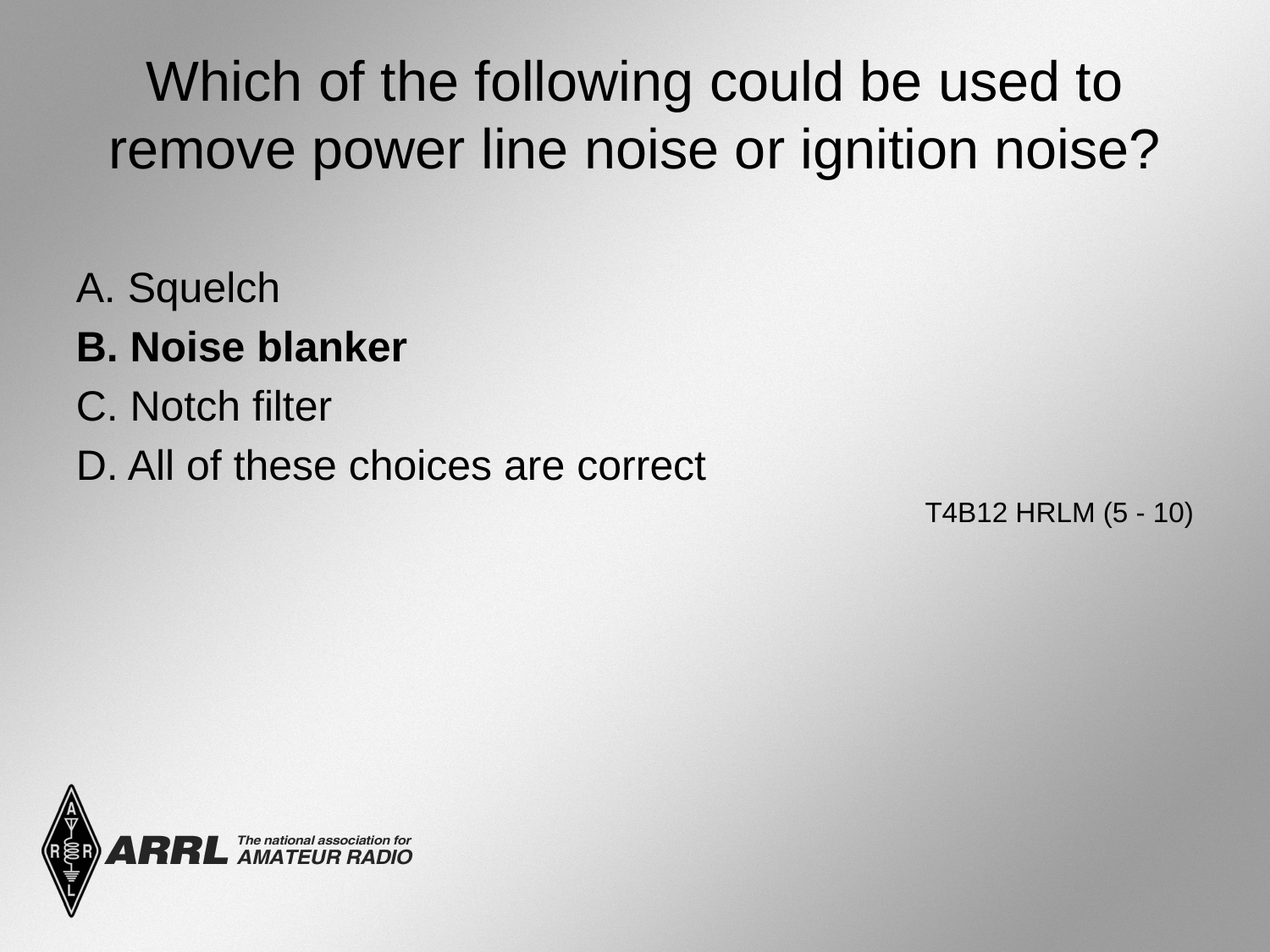

# Which of the following could be used to remove power line noise or ignition noise?
A. Squelch
B. Noise blanker
C. Notch filter
D. All of these choices are correct
 T4B12 HRLM (5 - 10)